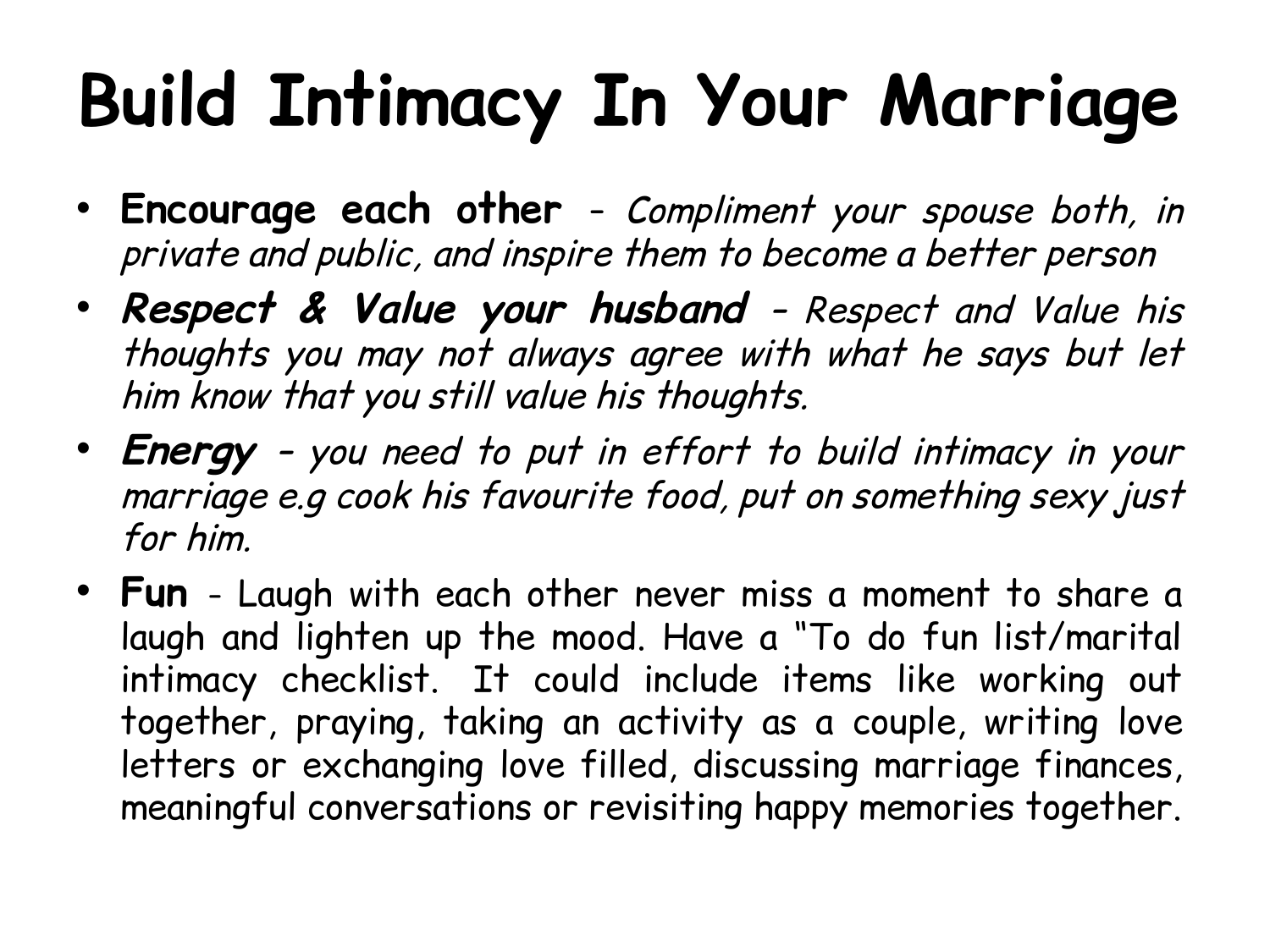

# Build Intimacy In Your Marriage
Encourage each other - Compliment your spouse both, in private and public, and inspire them to become a better person
Respect & Value your husband – Respect and Value his thoughts you may not always agree with what he says but let him know that you still value his thoughts.
Energy – you need to put in effort to build intimacy in your marriage e.g cook his favourite food, put on something sexy just for him.
Fun - Laugh with each other never miss a moment to share a laugh and lighten up the mood. Have a “To do fun list/marital intimacy checklist.  It could include items like working out together, praying, taking an activity as a couple, writing love letters or exchanging love filled, discussing marriage finances, meaningful conversations or revisiting happy memories together.